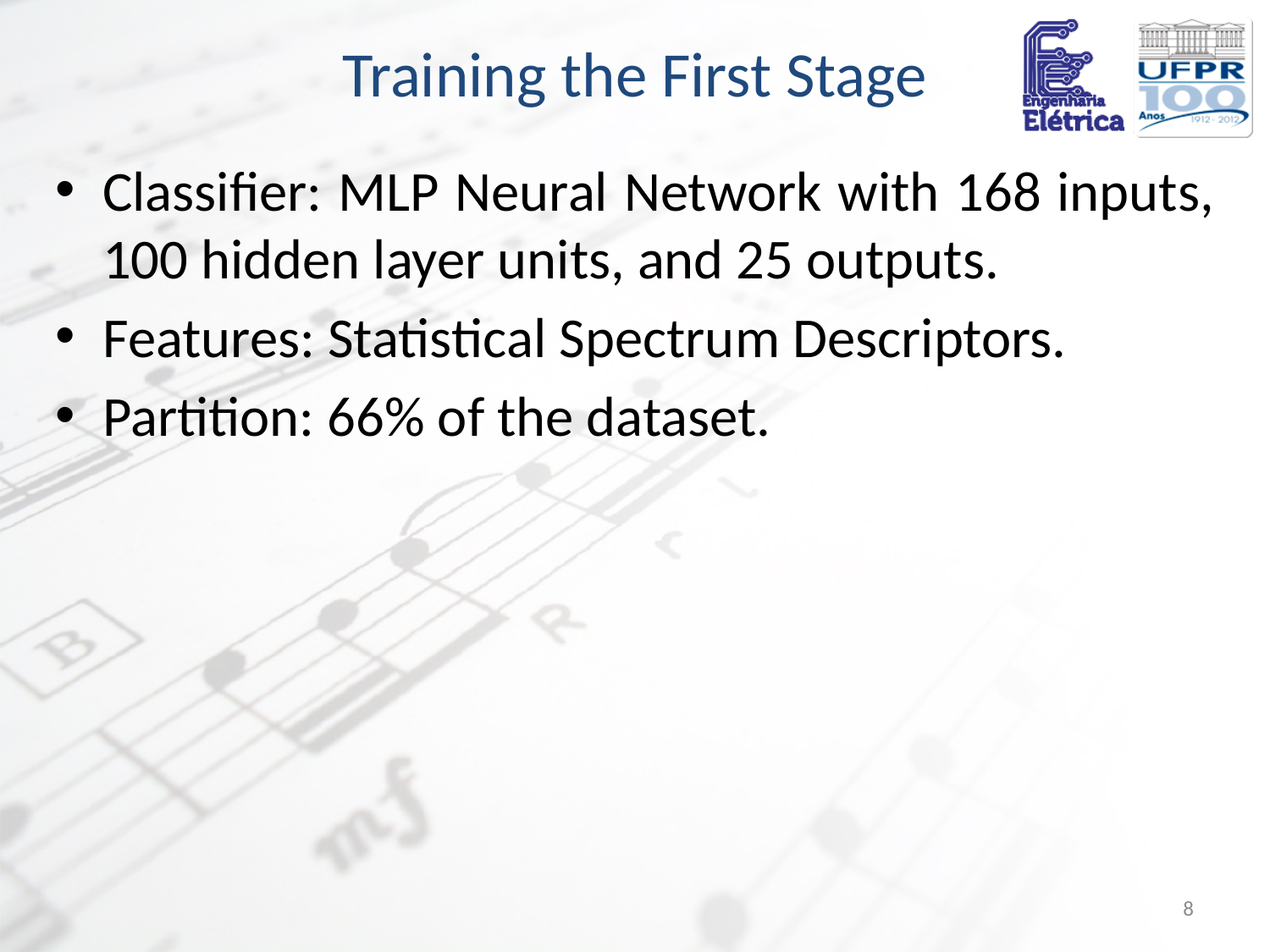

# Training the First Stage
Classifier: MLP Neural Network with 168 inputs, 100 hidden layer units, and 25 outputs.
Features: Statistical Spectrum Descriptors.
Partition: 66% of the dataset.
8